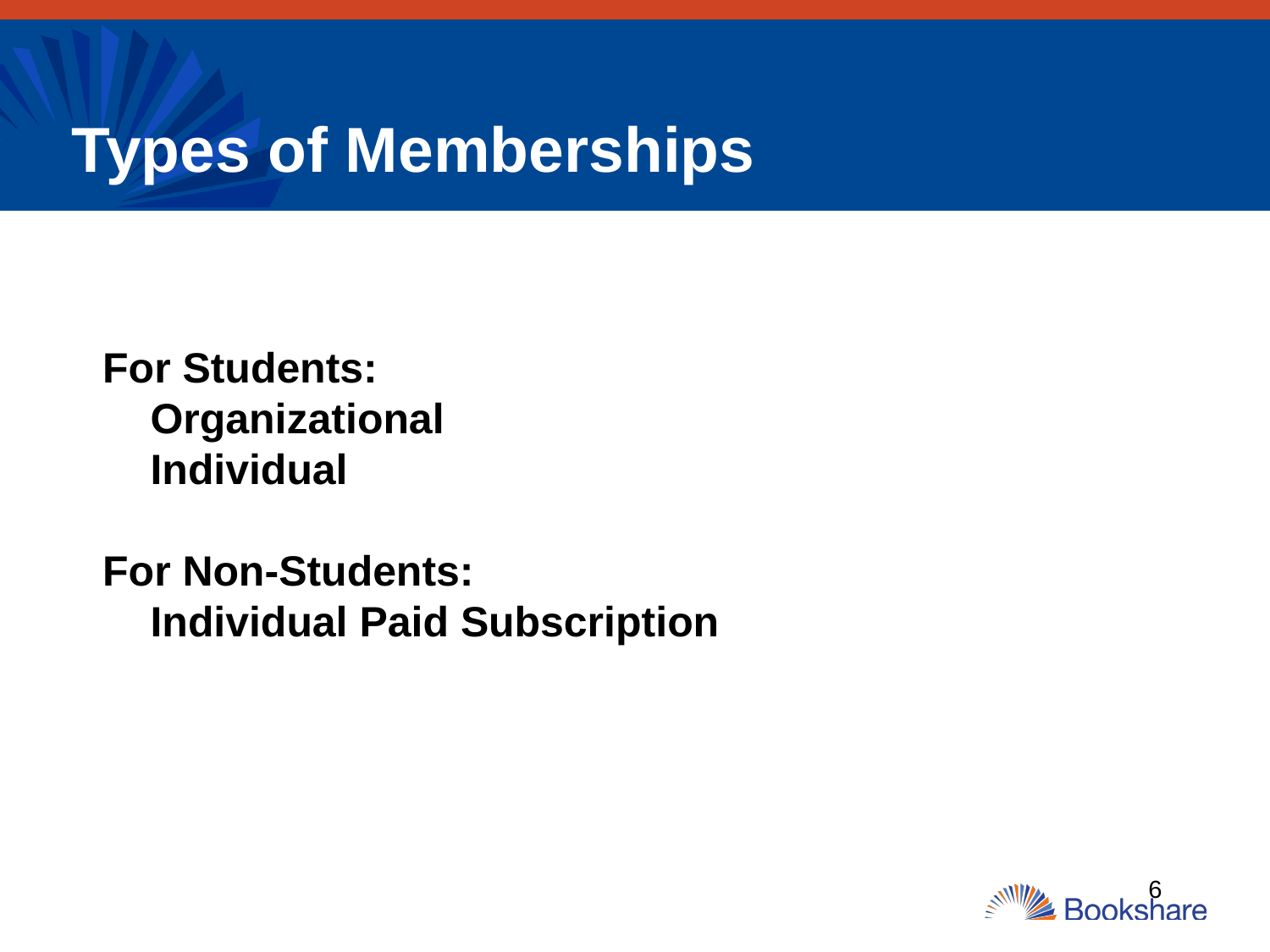

Types of Memberships

For Students:
	Organizational
	Individual

For Non-Students:
	Individual Paid Subscription

6